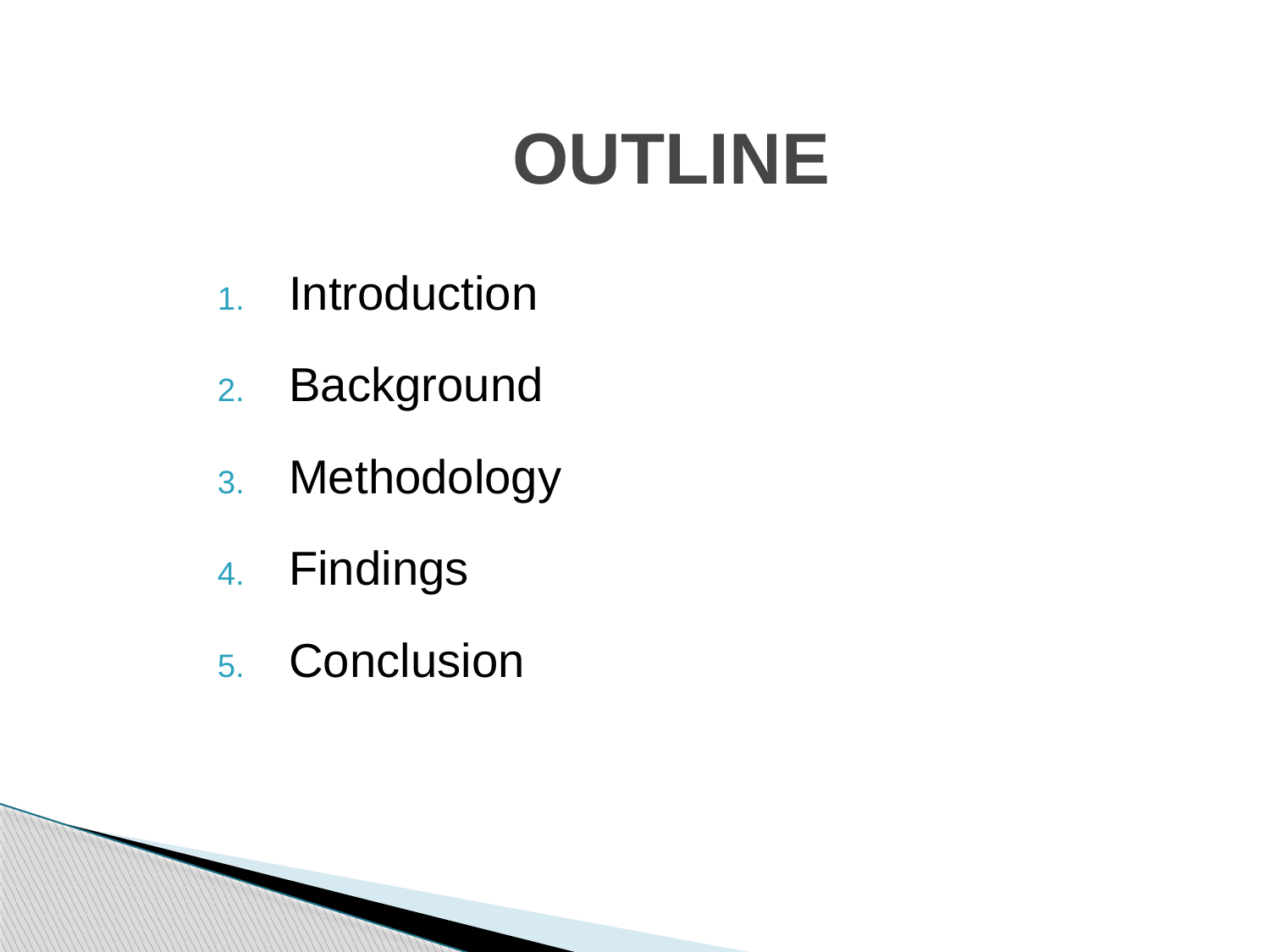

# OUTLINE
Introduction
Background
Methodology
Findings
Conclusion